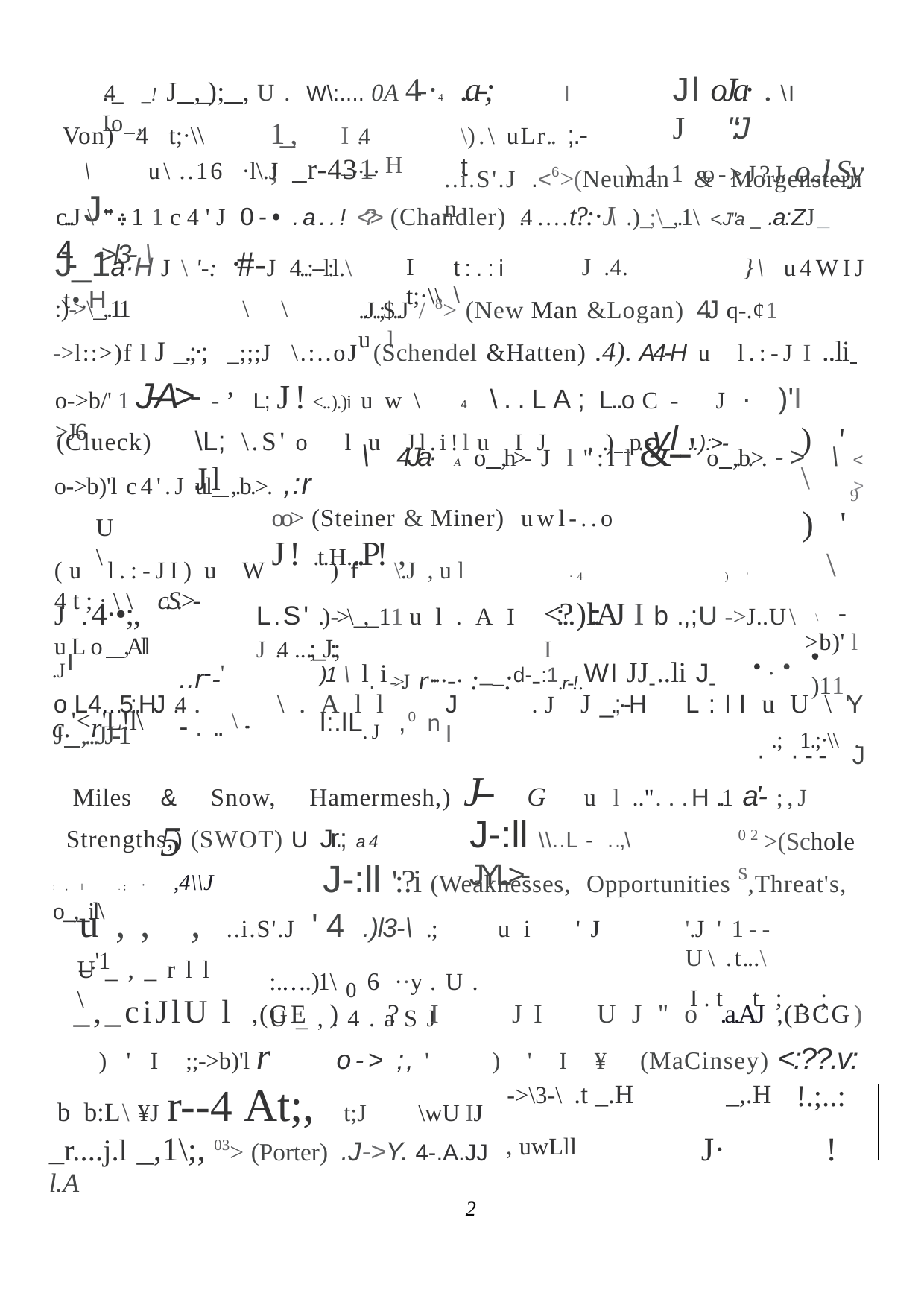

.4_	_!  J   ,_);   ,	U. W\:.... 0A 4-·4   .a-; Lo  ,
Jl oJa· . \I J":J
)11 o->J?J o..l.Sy
I
1_,;
\).\ uLr..  ;.-t
Von)	4
t;·\\
I .4 _.._. H
\	u\ ..16  ·l\.J  _r-431 J-..
..i.S'.J  .<6>(Neumann
&  Morgenstern
c...J \  ":11 c4'J 0-• .a..! <?> (Chandler)  .4 ....t?:·J\ .)_;\_,.1\  <.J"a _ .a:ZJ_ 4->l3- \
J-_1a·H J \  '-:  ·#-J 4..:--l:l.\  .t•.H
I	J .4. t;·\\
}\  u4WIJ
t:.:i\
..J..;$..J  /8> (New Man &Logan)  4J q-.¢1 u l
.)->\_,.11	\	\

->l::>)f l J _.;·;
_;;;J	\.:..oJ  (Schendel &Hatten) .4). A4-H  u  l.:-J I  ..li 	,
o->b/' 1 J-A>- ->J6
L; J!<..).)i  uw\
4	\..LA; L..o C-  J ·)'I
\L;  \.S' o	l u  Jl.i!l u	IJ  , .)   p.-yl ..):>- Jl
)'\
(Clueck)
\ 4Ja·	A   o   ,h>-  Jl  ":l l &--' o   ,.b.>. ->  \	<  >
9
o->b)'l c4'.J ul   ,.b.>.  ,:r
oo> (Steiner & Miner)	uwl-..o J! .t.H...P! ,
)'\

\      ->b)' l
U  \
(u  l.:-JI) uW  )f  \.J  ,ul	4t;·\\  c.S.>-
·4	)'
J  .4·•;, uLo   ,All
L.S' .)->\_,_11 ul.AI	<:?.)l::AJ I  b .,;U ->J..U\J .4 ...;_J:;	I
.JI c.'<r'L!l\
)1 \  l.i->.J r....-. :__:d--:1.r-!.WI JJ-..li J-l:.lL.J  ,0 n
•	)11
..r--'	- . .. \  ..
• . •
o L4...5:.HJ .4  .	\.All J   ,...JJ-1
J	.J  J _.;·-H	L:ll uU\ 'Y I
.;   1.;·\\	.
·  ·--  J
G u l	.."...H ..1  a'- ;,J
&	Snow,	Hamermesh,)  J--5
Miles
J-:ll \\..L - ..,\ JYL>-
Strengths,) (SWOT) UJr.; a4
02>(Scholes
J-:ll ':?i (Weaknesses,  Opportunities	,Threat's,
;, l   .;   "   ,4\\J  o_,_il\
u ,,	, ..i.S'.J  '4.)l3-\  .; _.'1
ui	'J
'.J  ' 1--U\ .t...\

I.t	t;.;
U_,_rll  \
:.....)1\ 06	··y.U.  U_,.4.aSJ
_,_ciJlU l  ,(GE	)
?I	JI	UJ"o .a.AJ  ,(BCG)
)'I ;;->b)'l r o-> ;, '
)'I¥ (MaCinsey) <:??.v:
| b b:L\ ¥J r--4 At;, t;J \wU IJ | ->\3-\ .t \_.H | \_,.H | !.;..: |
| --- | --- | --- | --- |
| \_r....j.l \_,1\;, 03> (Porter) .J->Y. 4-.A.JJ l.A | , uwLll | J· | ! |

2